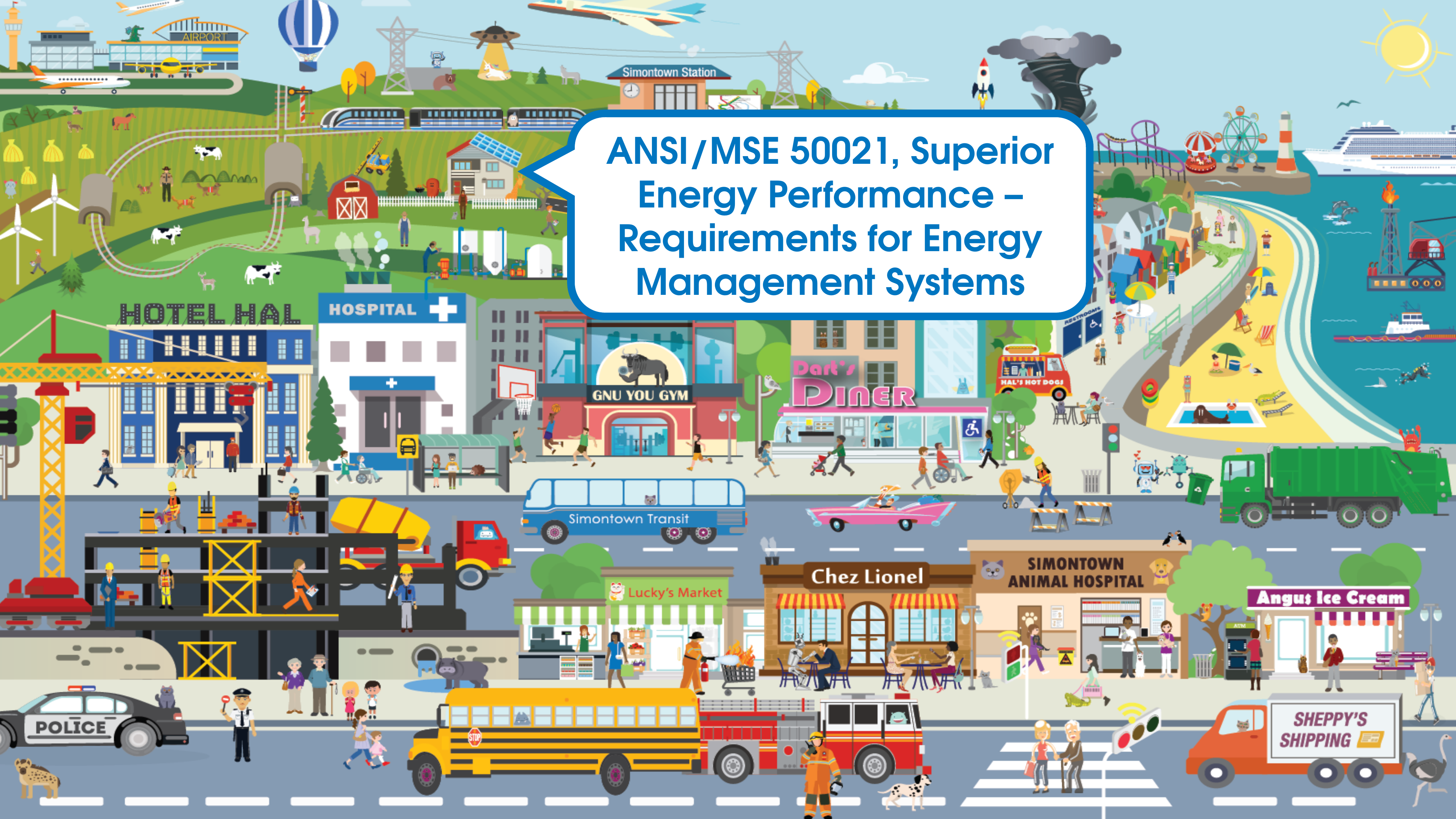

ANSI/MSE 50021, Superior Energy Performance –Requirements for Energy Management Systems